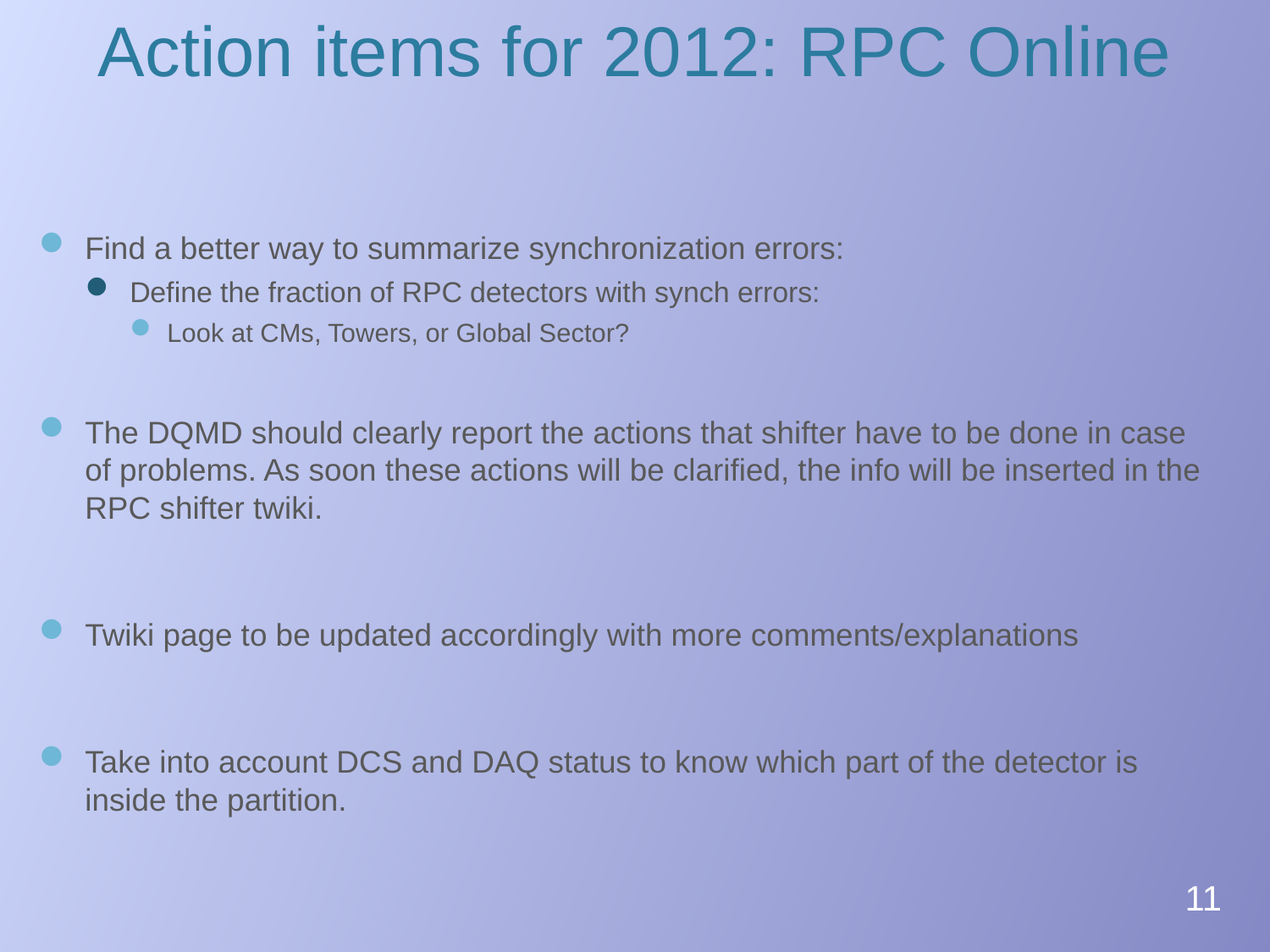

# Action items for 2012: RPC Online
Find a better way to summarize synchronization errors:
Define the fraction of RPC detectors with synch errors:
Look at CMs, Towers, or Global Sector?

The DQMD should clearly report the actions that shifter have to be done in case of problems. As soon these actions will be clarified, the info will be inserted in the RPC shifter twiki.

Twiki page to be updated accordingly with more comments/explanations

Take into account DCS and DAQ status to know which part of the detector is inside the partition.
11